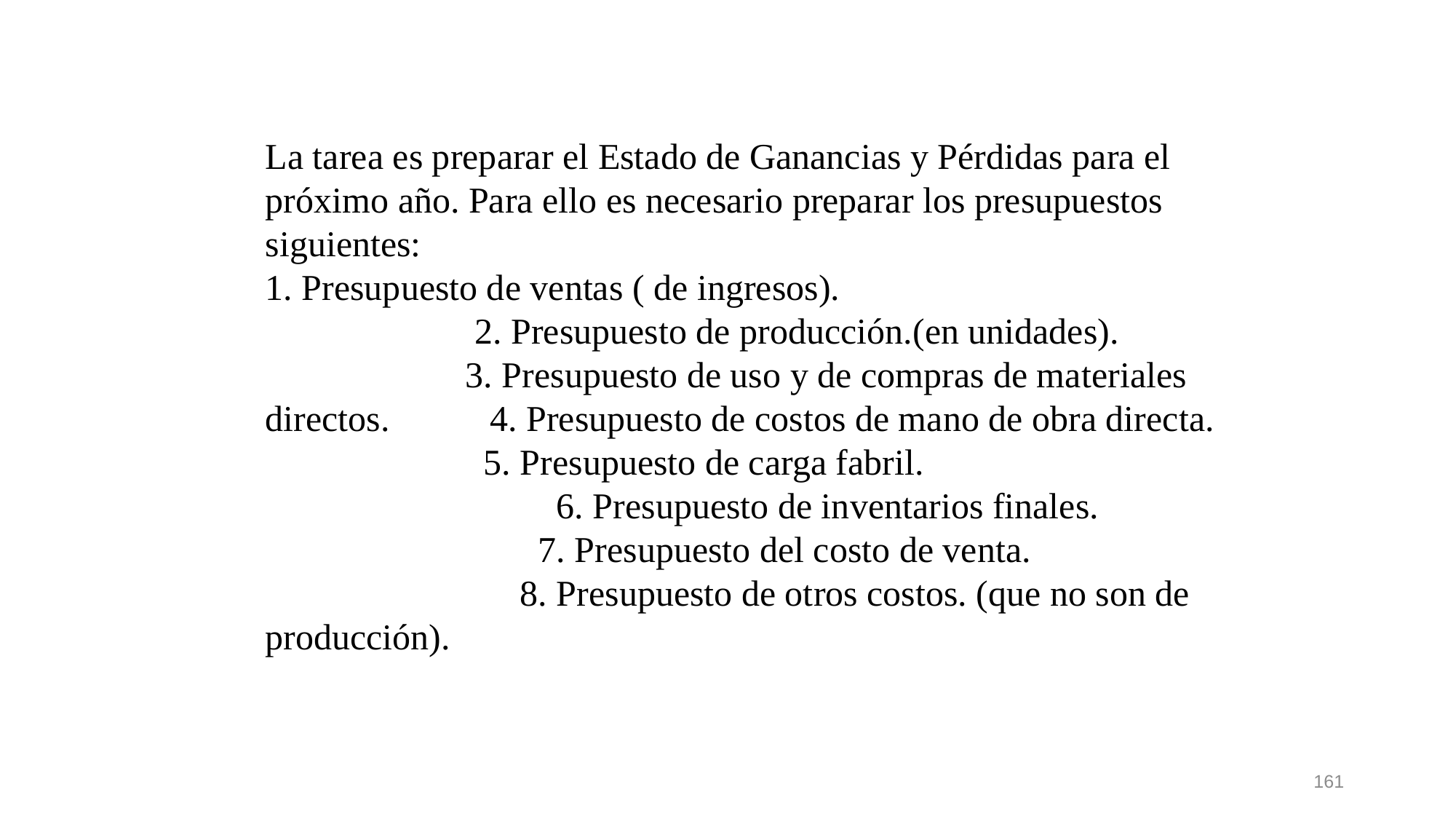

La tarea es preparar el Estado de Ganancias y Pérdidas para el próximo año. Para ello es necesario preparar los presupuestos siguientes:                                                                                          1. Presupuesto de ventas ( de ingresos).                                                                   2. Presupuesto de producción.(en unidades).                                   3. Presupuesto de uso y de compras de materiales directos.           4. Presupuesto de costos de mano de obra directa.                           5. Presupuesto de carga fabril.				        6. Presupuesto de inventarios finales.                                             7. Presupuesto del costo de venta.                                                   8. Presupuesto de otros costos. (que no son de producción).
161